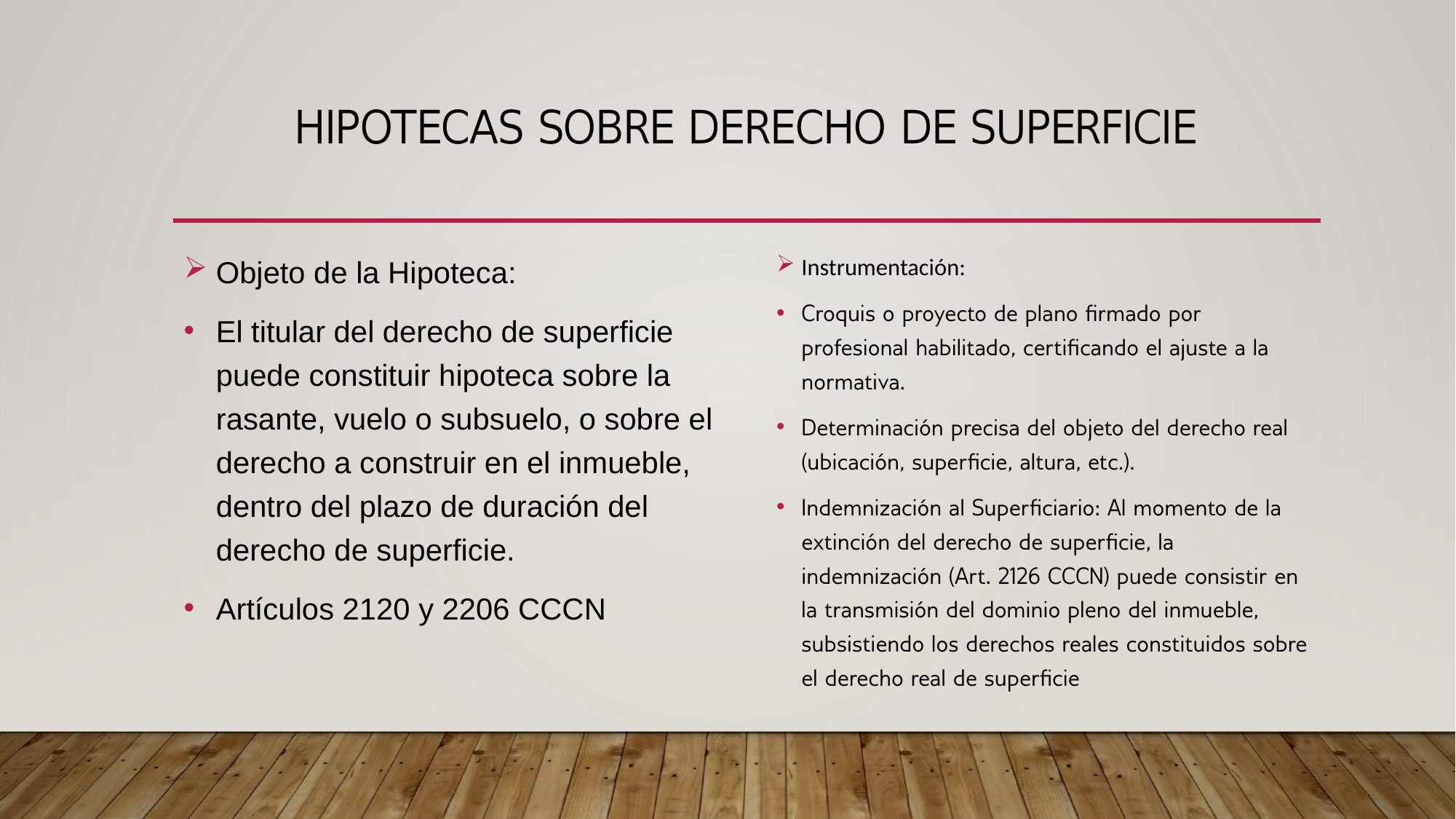

# hipotecas SOBRE DERECHO DE SUPERFICIE
Objeto de la Hipoteca:
El titular del derecho de superficie puede constituir hipoteca sobre la rasante, vuelo o subsuelo, o sobre el derecho a construir en el inmueble, dentro del plazo de duración del derecho de superficie.
Artículos 2120 y 2206 CCCN
Instrumentación:
Croquis o proyecto de plano firmado por profesional habilitado, certificando el ajuste a la normativa.
Determinación precisa del objeto del derecho real (ubicación, superficie, altura, etc.).
Indemnización al Superficiario: Al momento de la extinción del derecho de superficie, la indemnización (Art. 2126 CCCN) puede consistir en la transmisión del dominio pleno del inmueble, subsistiendo los derechos reales constituidos sobre el derecho real de superficie